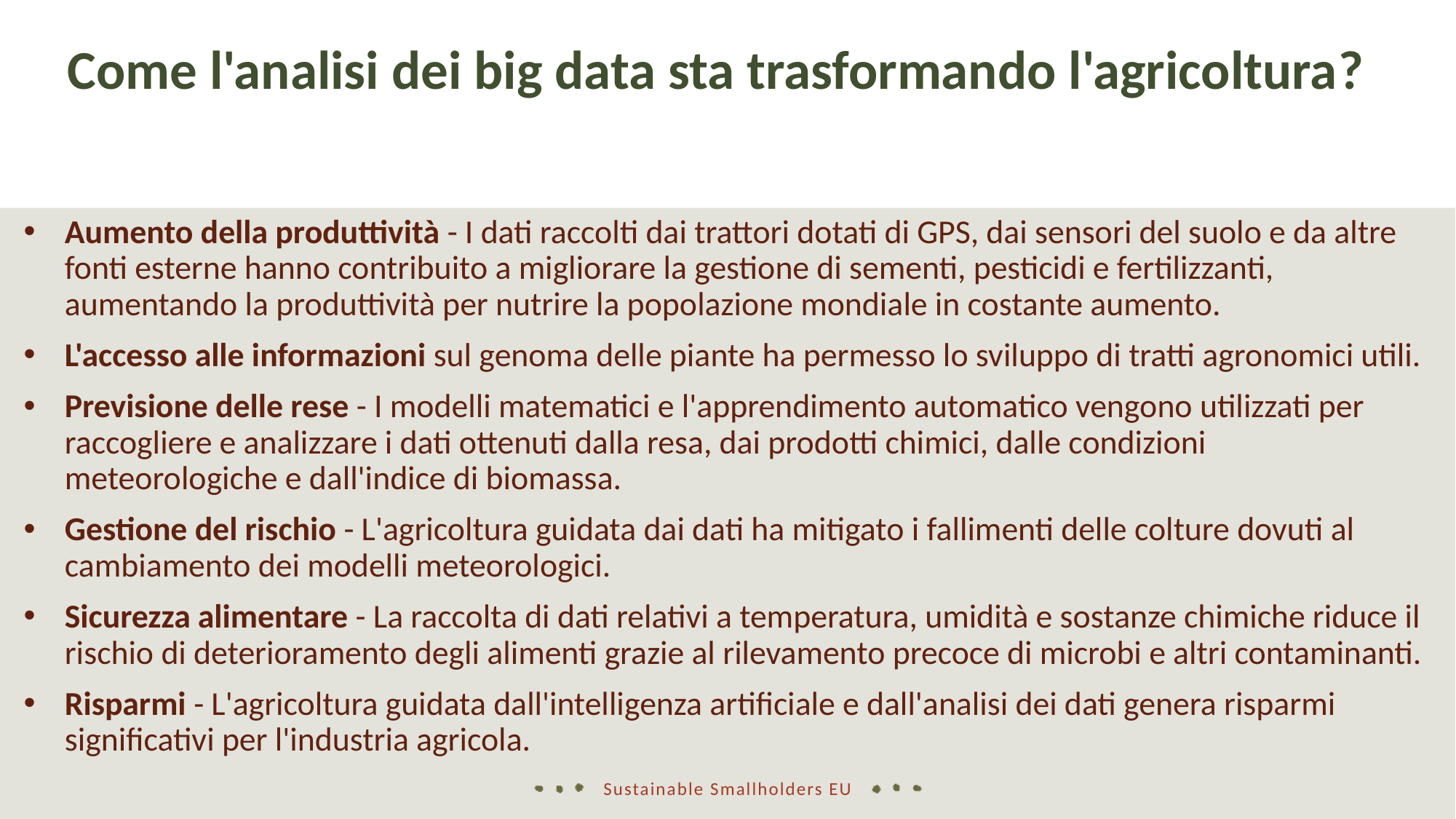

Come l'analisi dei big data sta trasformando l'agricoltura?
Aumento della produttività - I dati raccolti dai trattori dotati di GPS, dai sensori del suolo e da altre fonti esterne hanno contribuito a migliorare la gestione di sementi, pesticidi e fertilizzanti, aumentando la produttività per nutrire la popolazione mondiale in costante aumento.
L'accesso alle informazioni sul genoma delle piante ha permesso lo sviluppo di tratti agronomici utili.
Previsione delle rese - I modelli matematici e l'apprendimento automatico vengono utilizzati per raccogliere e analizzare i dati ottenuti dalla resa, dai prodotti chimici, dalle condizioni meteorologiche e dall'indice di biomassa.
Gestione del rischio - L'agricoltura guidata dai dati ha mitigato i fallimenti delle colture dovuti al cambiamento dei modelli meteorologici.
Sicurezza alimentare - La raccolta di dati relativi a temperatura, umidità e sostanze chimiche riduce il rischio di deterioramento degli alimenti grazie al rilevamento precoce di microbi e altri contaminanti.
Risparmi - L'agricoltura guidata dall'intelligenza artificiale e dall'analisi dei dati genera risparmi significativi per l'industria agricola.